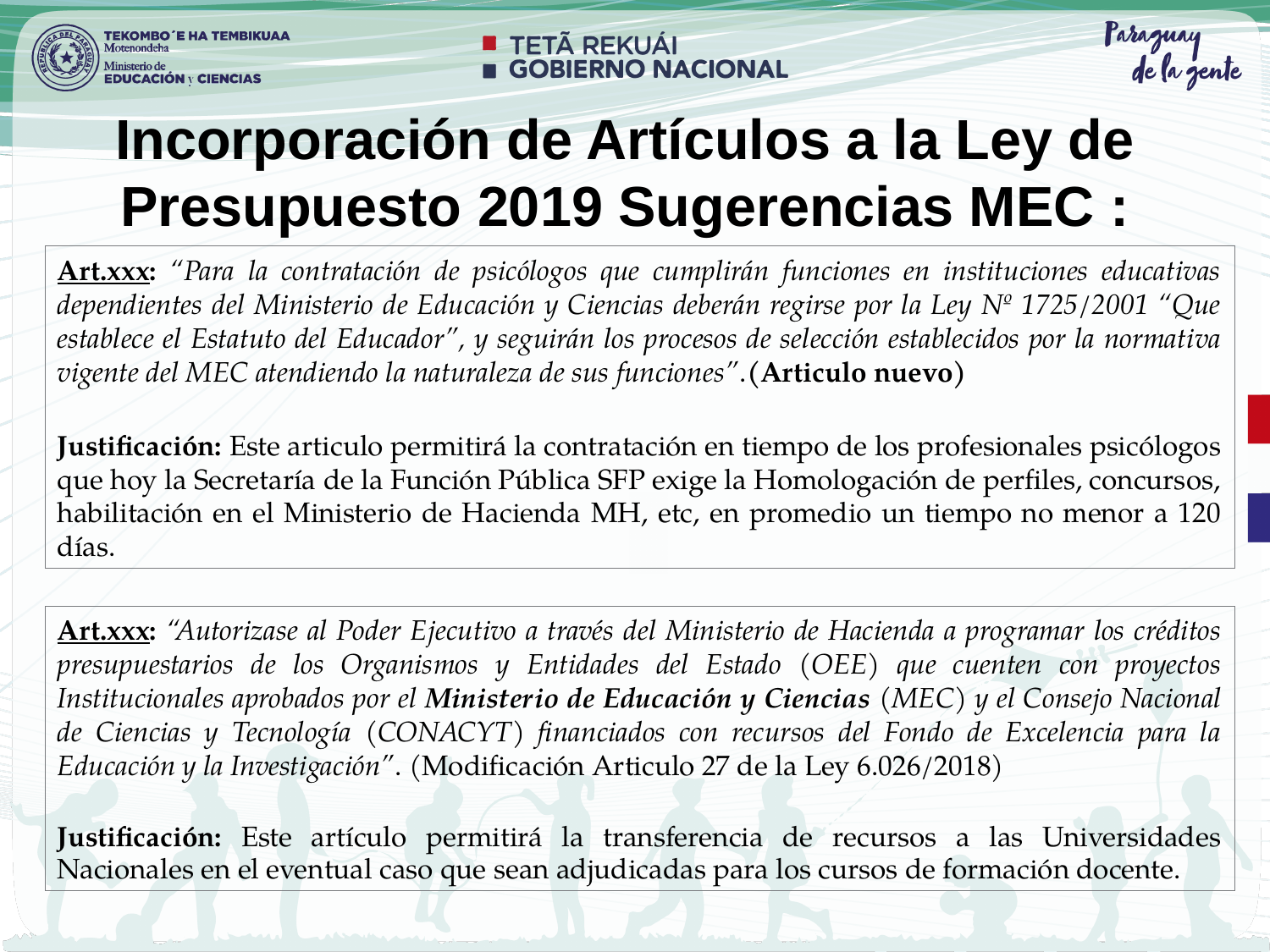

Incorporación de Artículos a la Ley de Presupuesto 2019 Sugerencias MEC :
Art.xxx: “Para la contratación de psicólogos que cumplirán funciones en instituciones educativas dependientes del Ministerio de Educación y Ciencias deberán regirse por la Ley Nº 1725/2001 “Que establece el Estatuto del Educador”, y seguirán los procesos de selección establecidos por la normativa vigente del MEC atendiendo la naturaleza de sus funciones”.(Articulo nuevo)
Justificación: Este articulo permitirá la contratación en tiempo de los profesionales psicólogos que hoy la Secretaría de la Función Pública SFP exige la Homologación de perfiles, concursos, habilitación en el Ministerio de Hacienda MH, etc, en promedio un tiempo no menor a 120 días.
Art.xxx: “Autorizase al Poder Ejecutivo a través del Ministerio de Hacienda a programar los créditos presupuestarios de los Organismos y Entidades del Estado (OEE) que cuenten con proyectos Institucionales aprobados por el Ministerio de Educación y Ciencias (MEC) y el Consejo Nacional de Ciencias y Tecnología (CONACYT) financiados con recursos del Fondo de Excelencia para la Educación y la Investigación”. (Modificación Articulo 27 de la Ley 6.026/2018)
Justificación: Este artículo permitirá la transferencia de recursos a las Universidades Nacionales en el eventual caso que sean adjudicadas para los cursos de formación docente.